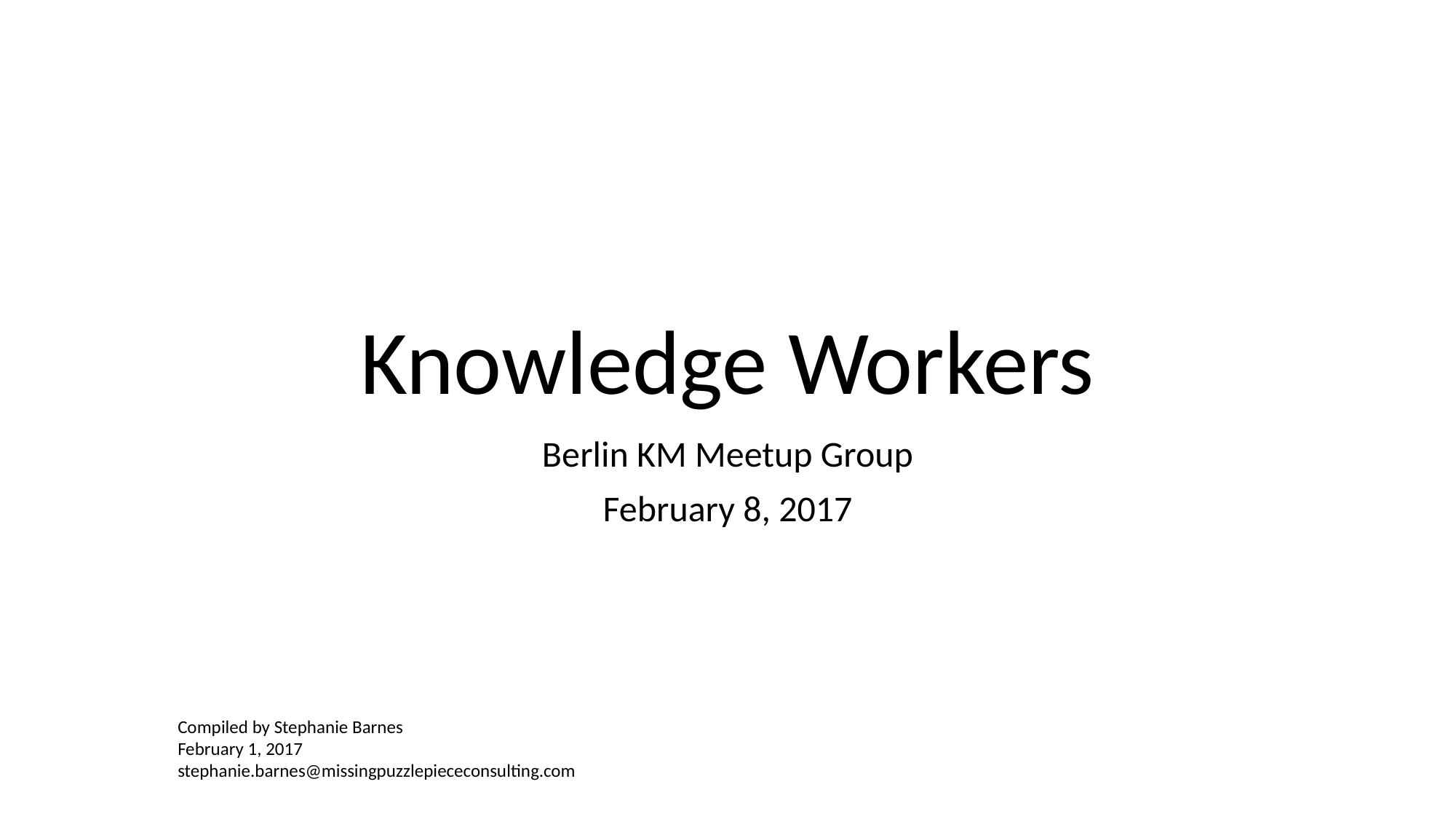

# Knowledge Workers
Berlin KM Meetup Group
February 8, 2017
Compiled by Stephanie Barnes
February 1, 2017
stephanie.barnes@missingpuzzlepiececonsulting.com